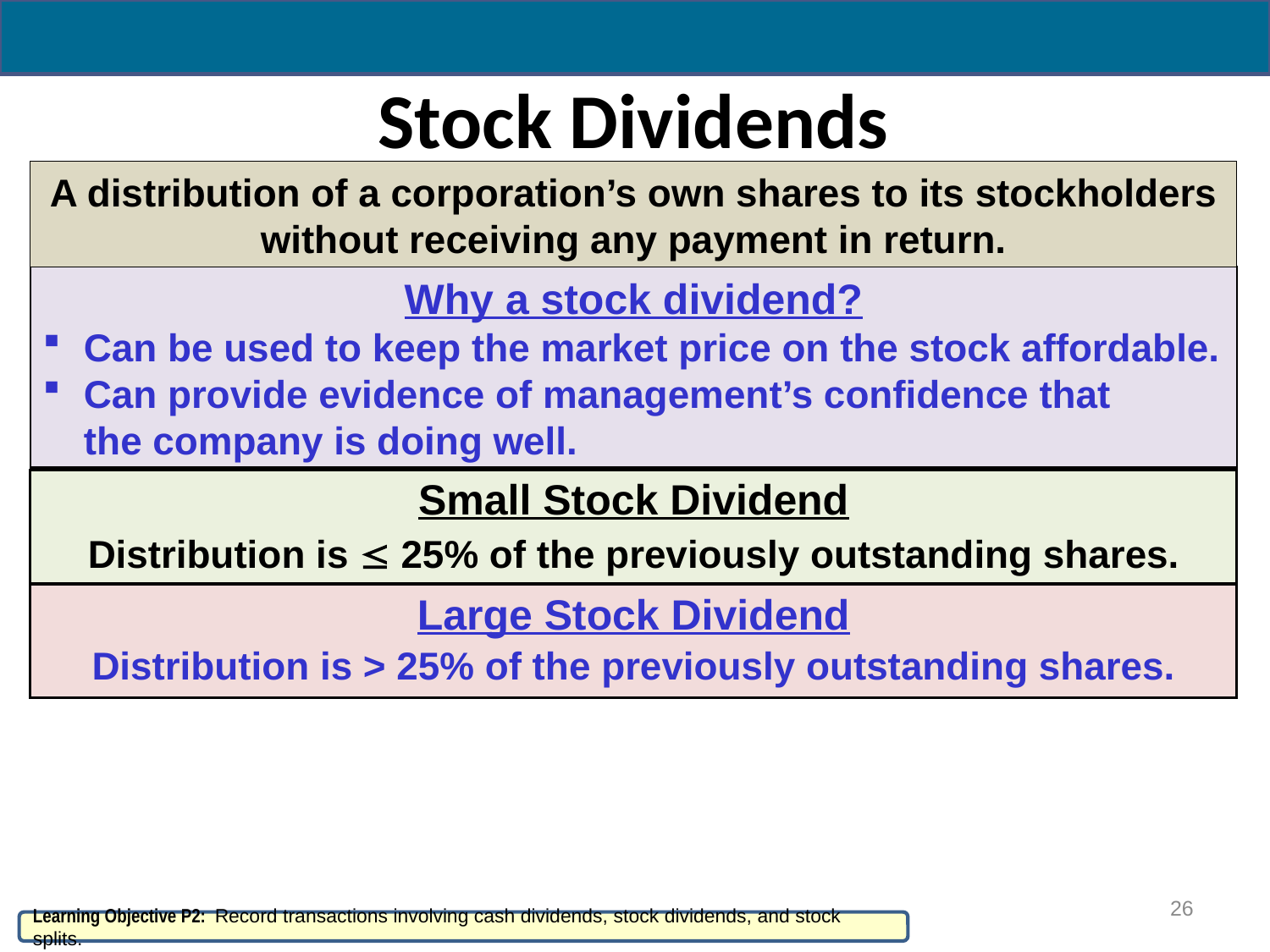

# Stock Dividends
A distribution of a corporation’s own shares to its stockholders without receiving any payment in return.
Why a stock dividend?
 Can be used to keep the market price on the stock affordable.
 Can provide evidence of management’s confidence that
 the company is doing well.
Small Stock Dividend
Distribution is ≤ 25% of the previously outstanding shares.
Large Stock Dividend
Distribution is > 25% of the previously outstanding shares.
26
Learning Objective P2:  Record transactions involving cash dividends, stock dividends, and stock splits.